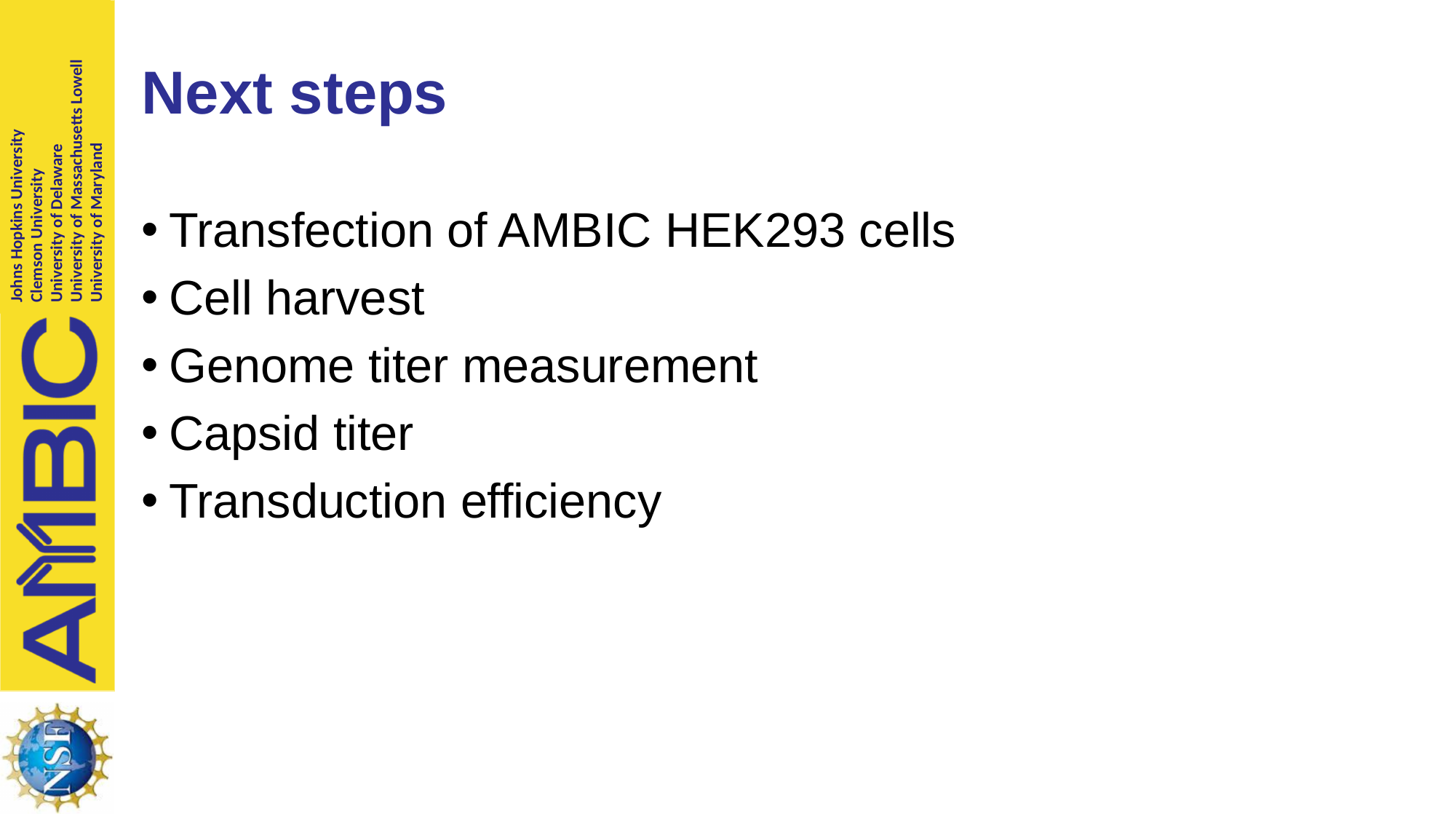

# Next steps
Transfection of AMBIC HEK293 cells
Cell harvest
Genome titer measurement
Capsid titer
Transduction efficiency